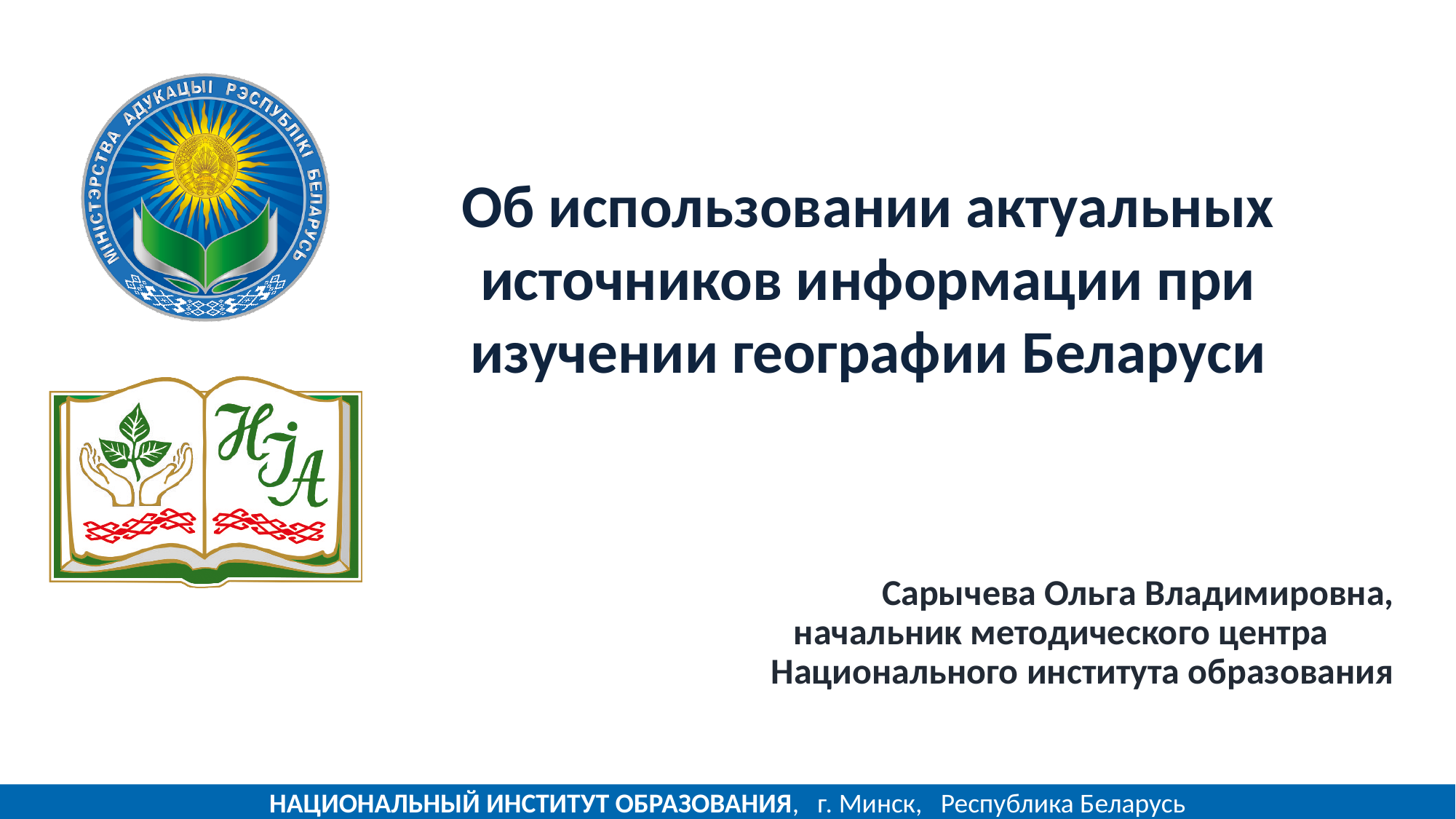

Об использовании актуальных источников информации при изучении географии Беларуси
Сарычева Ольга Владимировна,
начальник методического центра         Национального института образования